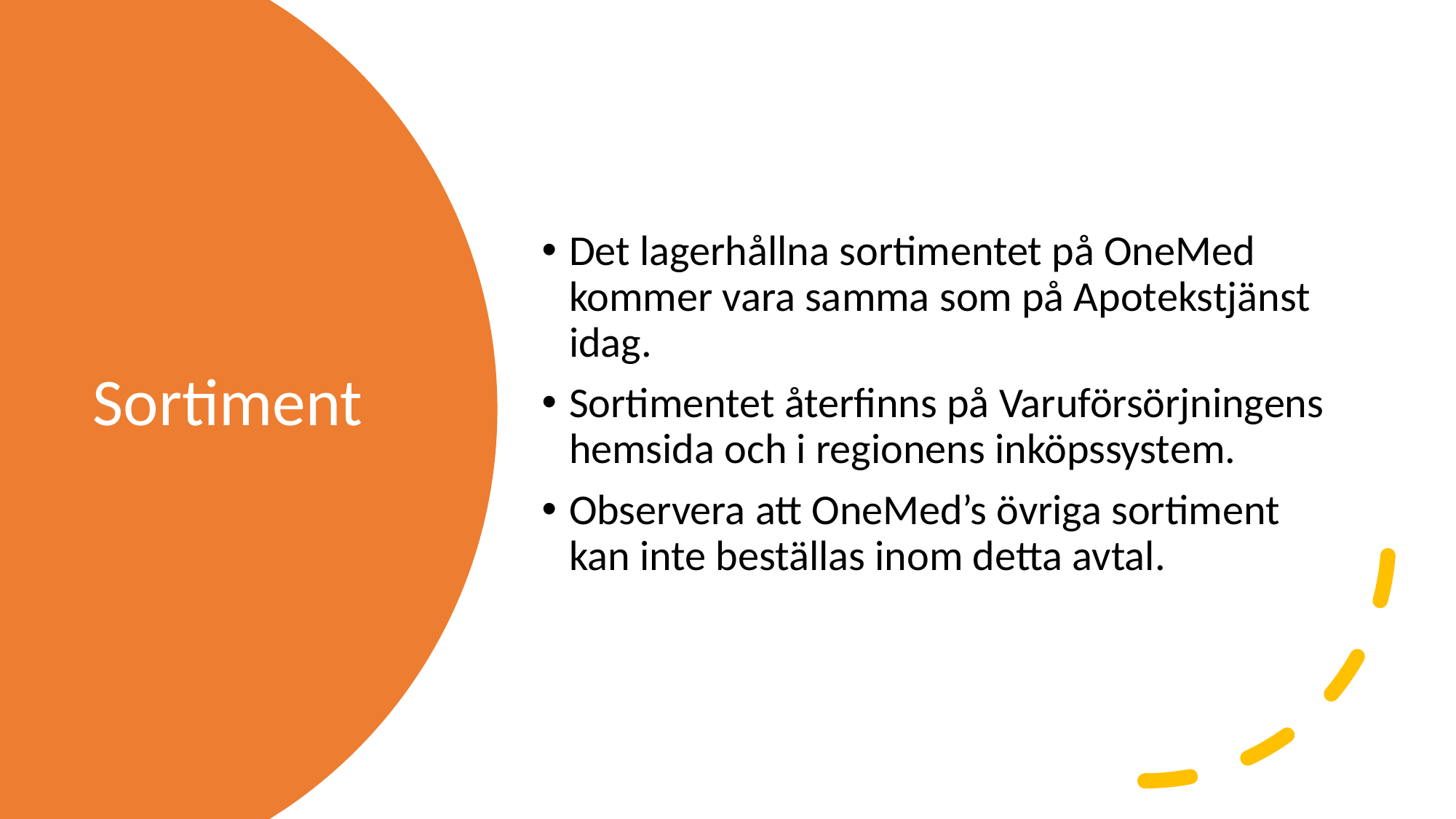

Det lagerhållna sortimentet på OneMed kommer vara samma som på Apotekstjänst idag.
Sortimentet återfinns på Varuförsörjningens hemsida och i regionens inköpssystem.
Observera att OneMed’s övriga sortiment kan inte beställas inom detta avtal.
# Sortiment